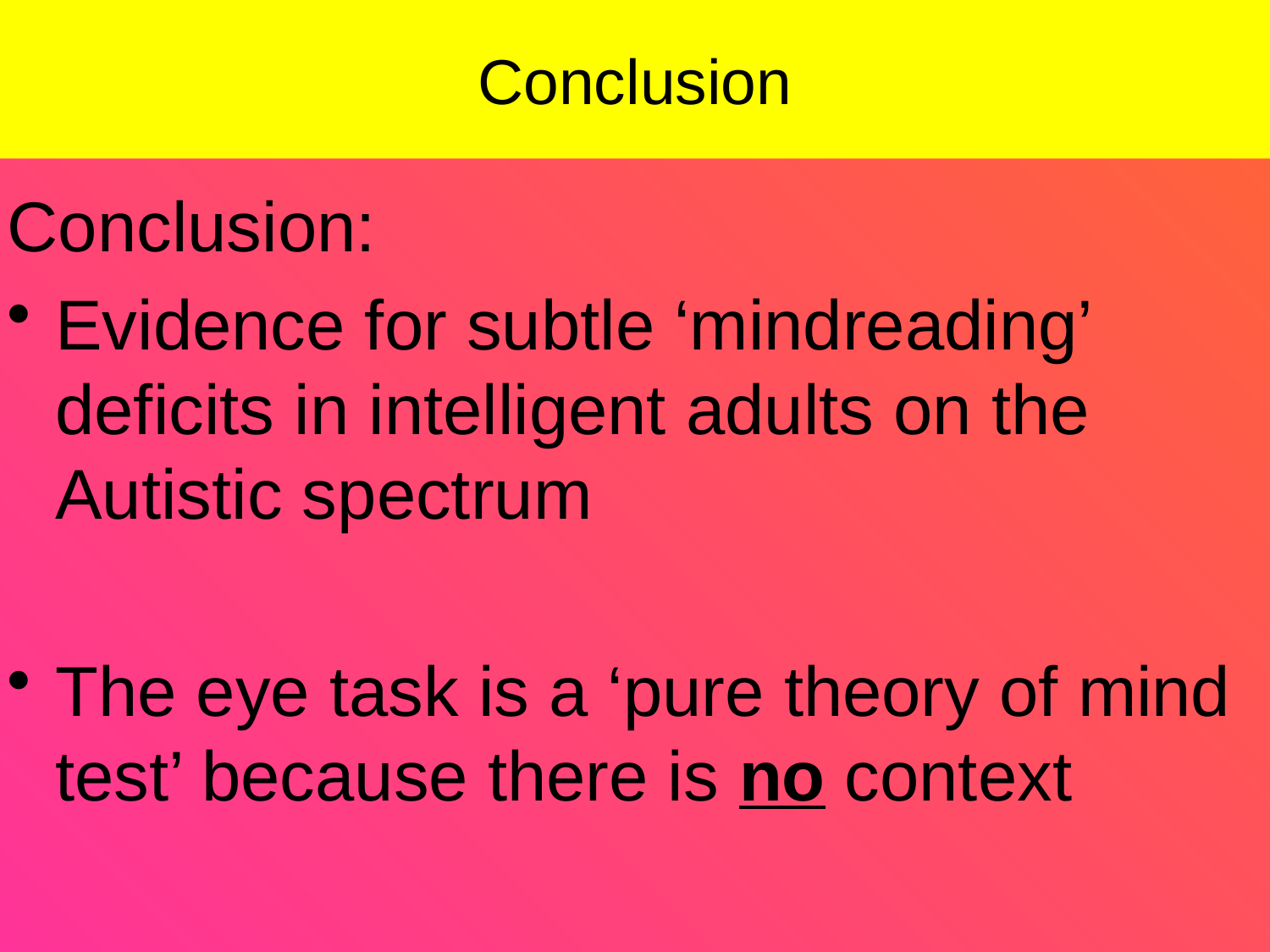

Conclusion
Conclusion:
Evidence for subtle ‘mindreading’ deficits in intelligent adults on the Autistic spectrum

The eye task is a ‘pure theory of mind test’ because there is no context